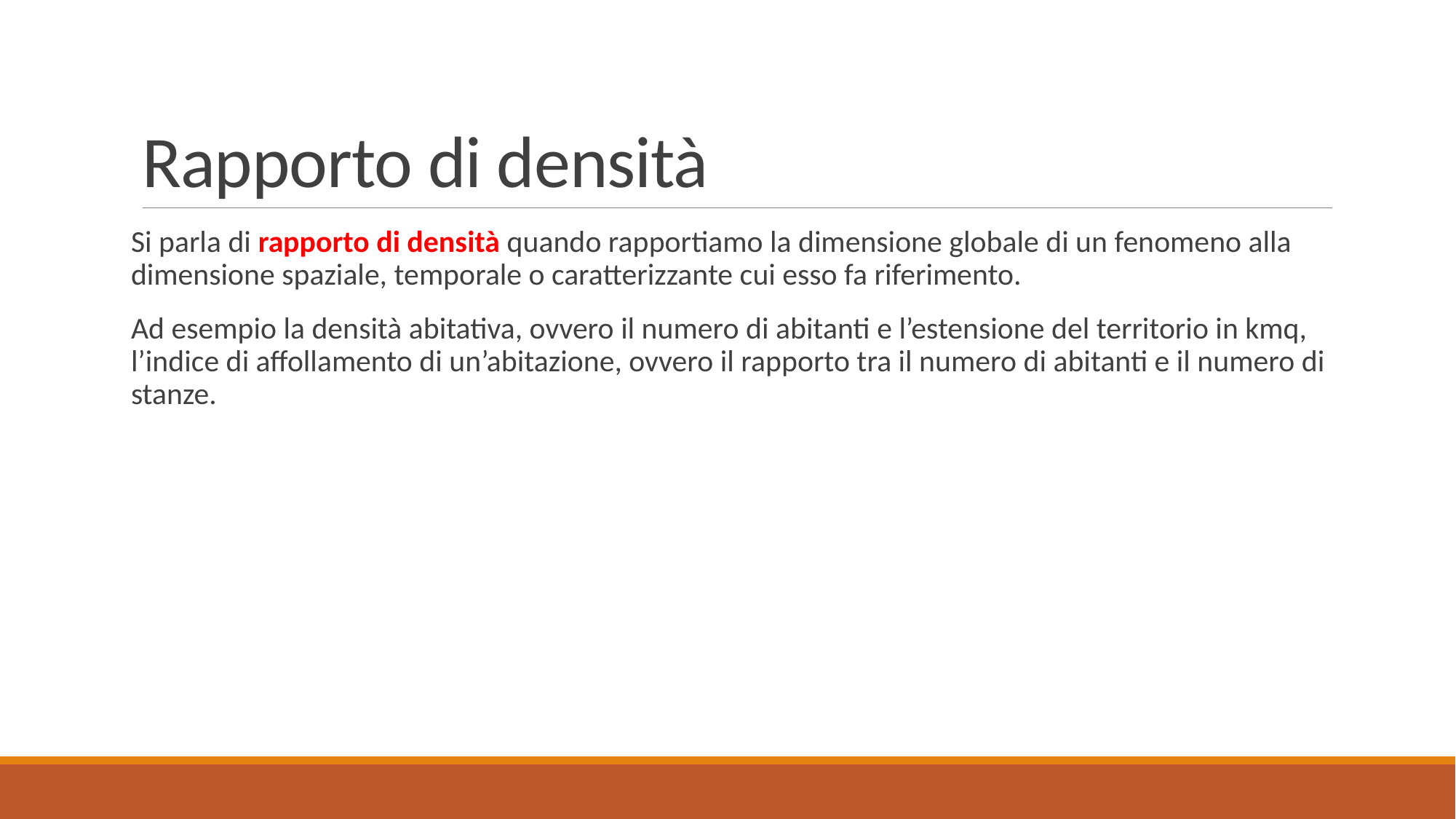

# Rapporto di densità
Si parla di rapporto di densità quando rapportiamo la dimensione globale di un fenomeno alla dimensione spaziale, temporale o caratterizzante cui esso fa riferimento.
Ad esempio la densità abitativa, ovvero il numero di abitanti e l’estensione del territorio in kmq, l’indice di affollamento di un’abitazione, ovvero il rapporto tra il numero di abitanti e il numero di stanze.